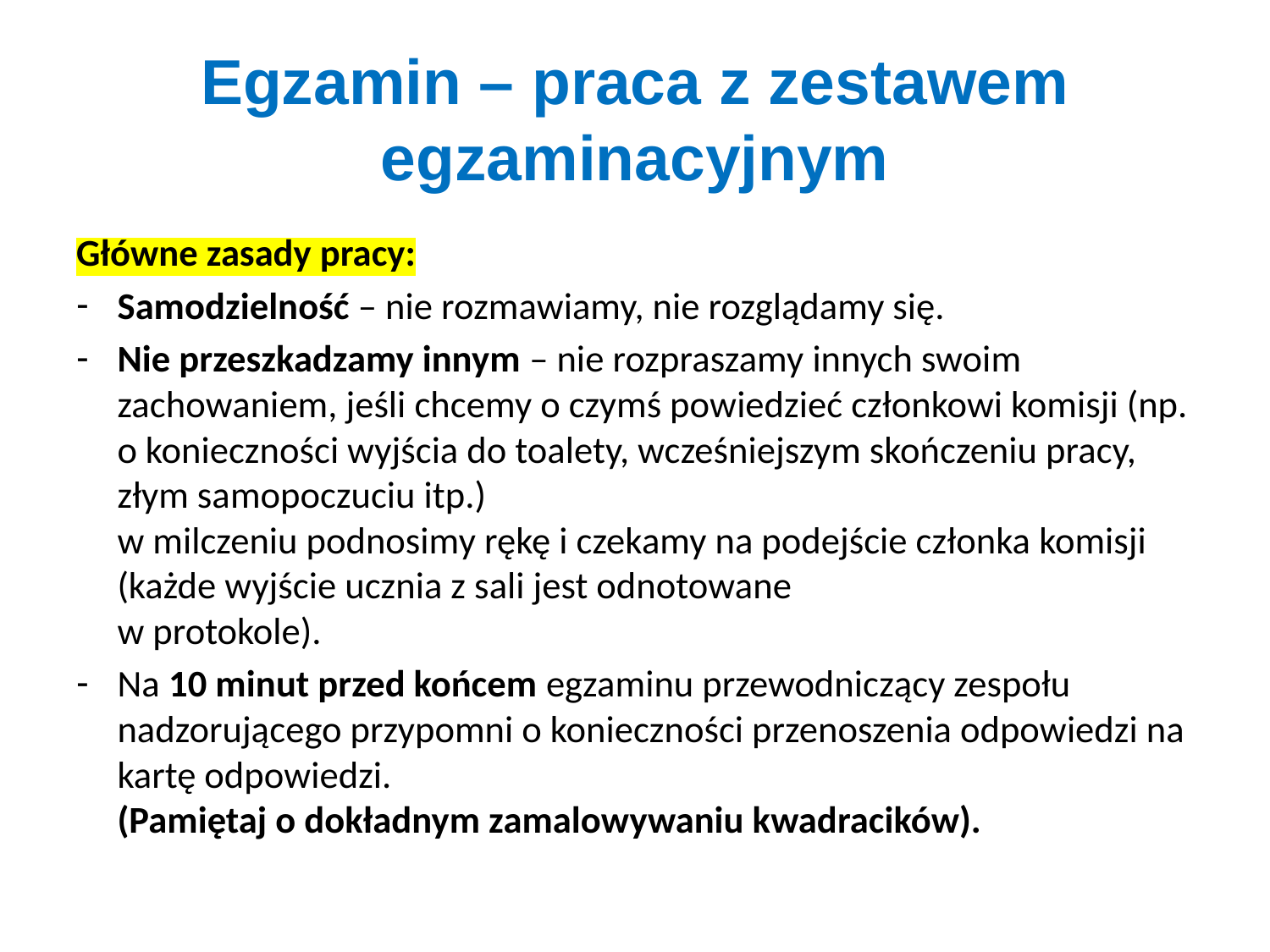

# Egzamin – praca z zestawem egzaminacyjnym
Główne zasady pracy:
Samodzielność – nie rozmawiamy, nie rozglądamy się.
Nie przeszkadzamy innym – nie rozpraszamy innych swoim zachowaniem, jeśli chcemy o czymś powiedzieć członkowi komisji (np. o konieczności wyjścia do toalety, wcześniejszym skończeniu pracy, złym samopoczuciu itp.)
w milczeniu podnosimy rękę i czekamy na podejście członka komisji (każde wyjście ucznia z sali jest odnotowane
w protokole).
Na 10 minut przed końcem egzaminu przewodniczący zespołu nadzorującego przypomni o konieczności przenoszenia odpowiedzi na kartę odpowiedzi.
(Pamiętaj o dokładnym zamalowywaniu kwadracików).